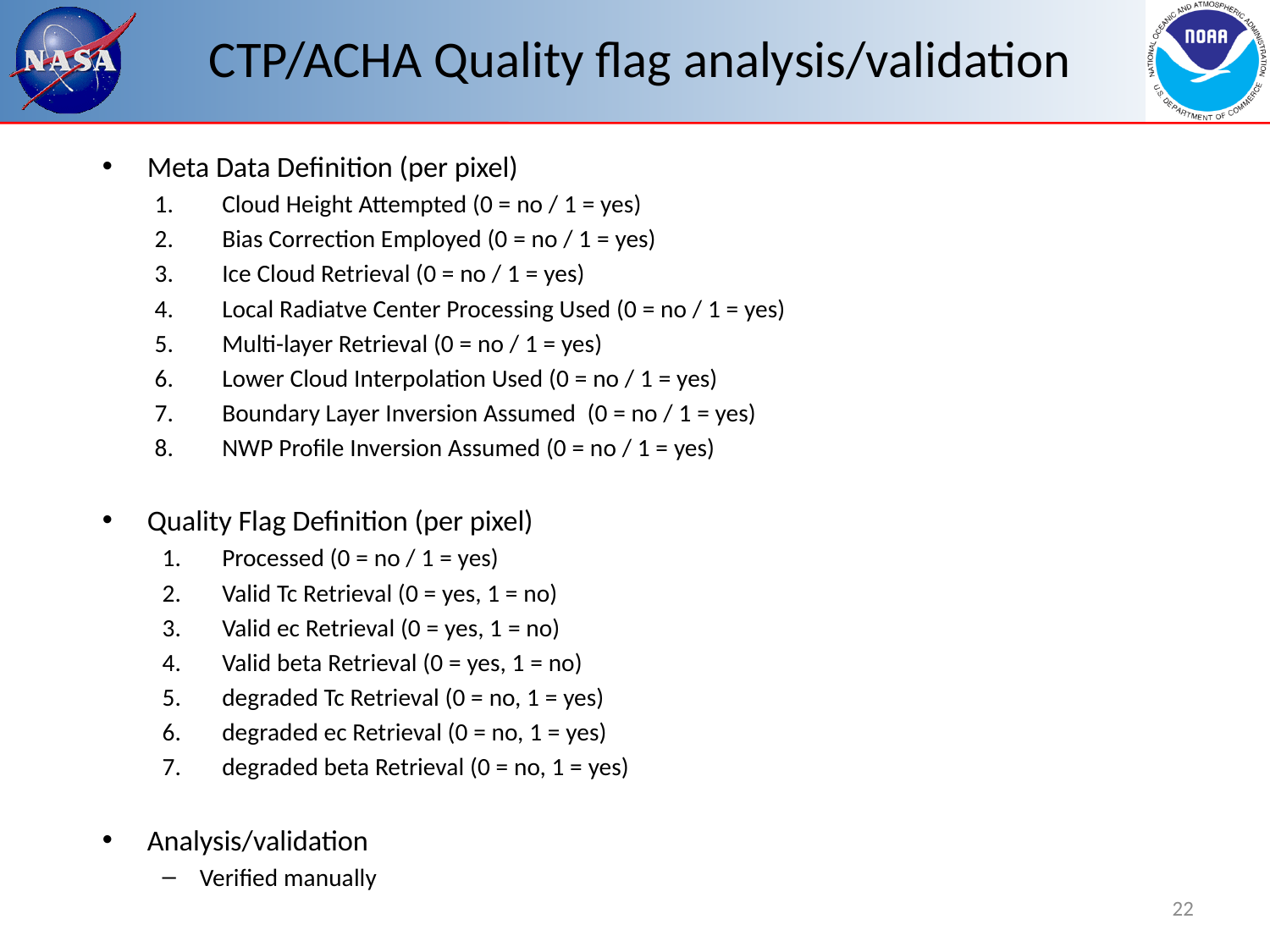

# CTP/ACHA Quality flag analysis/validation
Meta Data Definition (per pixel)
Cloud Height Attempted (0 = no / 1 = yes)
Bias Correction Employed (0 = no / 1 = yes)
Ice Cloud Retrieval (0 = no / 1 = yes)
Local Radiatve Center Processing Used (0 = no / 1 = yes)
Multi-layer Retrieval (0 = no / 1 = yes)
Lower Cloud Interpolation Used (0 = no / 1 = yes)
Boundary Layer Inversion Assumed  (0 = no / 1 = yes)
NWP Profile Inversion Assumed (0 = no / 1 = yes)

Quality Flag Definition (per pixel)
Processed (0 = no / 1 = yes)
Valid Tc Retrieval (0 = yes, 1 = no)
Valid ec Retrieval (0 = yes, 1 = no)
Valid beta Retrieval (0 = yes, 1 = no)
degraded Tc Retrieval (0 = no, 1 = yes)
degraded ec Retrieval (0 = no, 1 = yes)
degraded beta Retrieval (0 = no, 1 = yes)

Analysis/validation
Verified manually
22